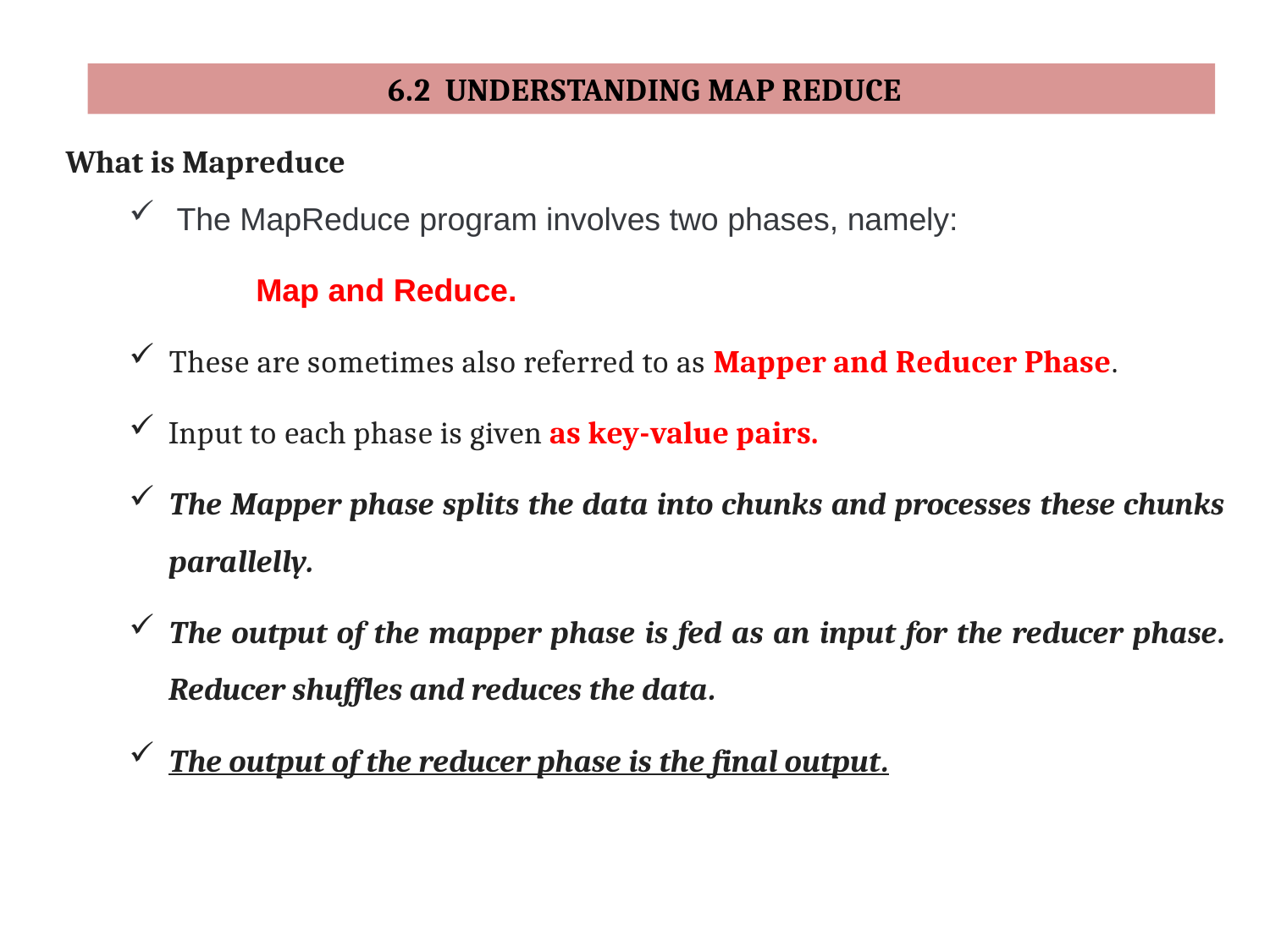

6.2  UNDERSTANDING MAP REDUCE
What is Mapreduce
The MapReduce program involves two phases, namely:
	Map and Reduce.
These are sometimes also referred to as Mapper and Reducer Phase.
Input to each phase is given as key-value pairs.
The Mapper phase splits the data into chunks and processes these chunks parallelly.
The output of the mapper phase is fed as an input for the reducer phase. Reducer shuffles and reduces the data.
The output of the reducer phase is the final output.